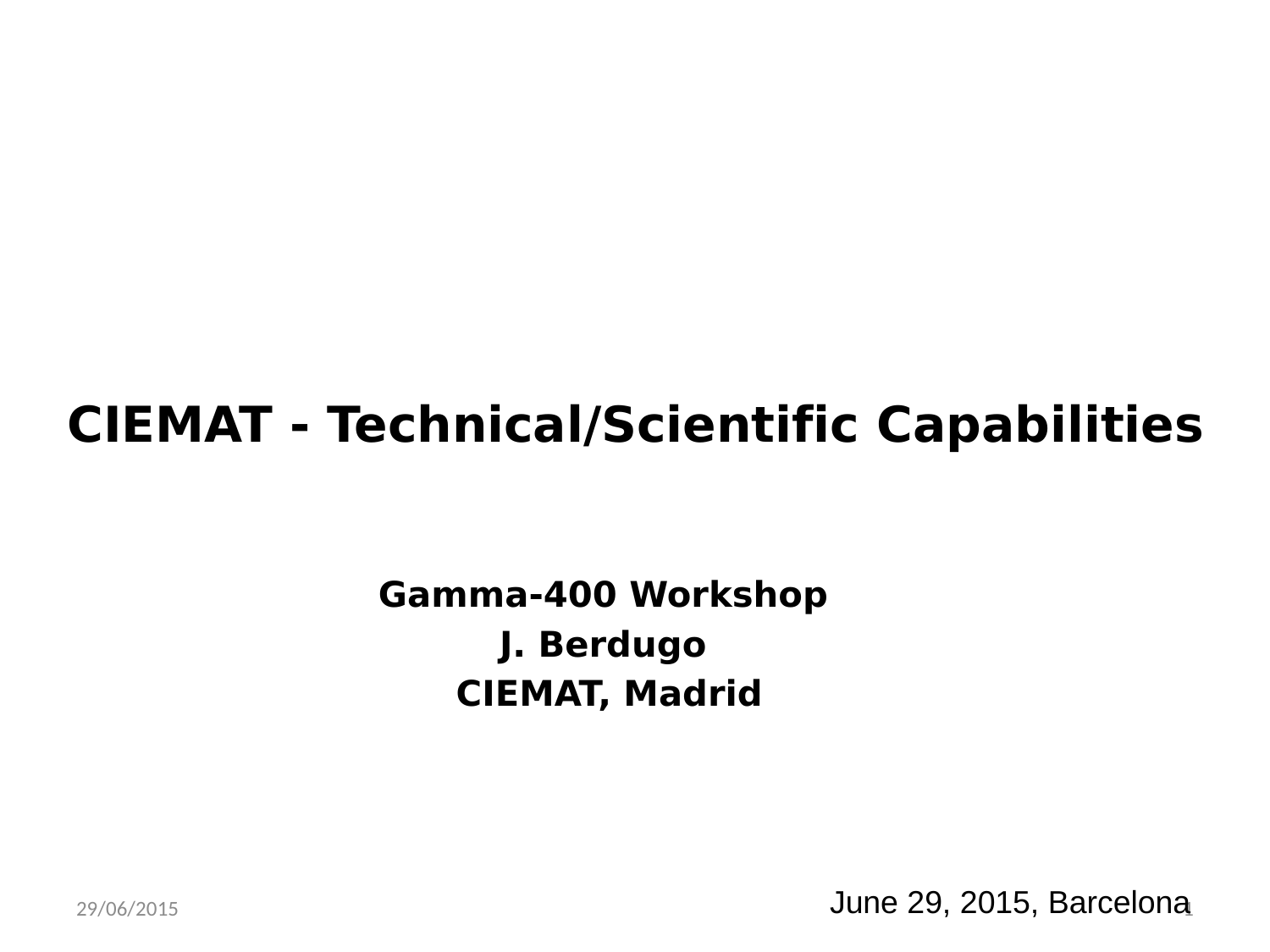

CIEMAT - Technical/Scientific Capabilities
Gamma-400 Workshop
J. Berdugo
CIEMAT, Madrid
June 29, 2015, Barcelona
29/06/2015
1